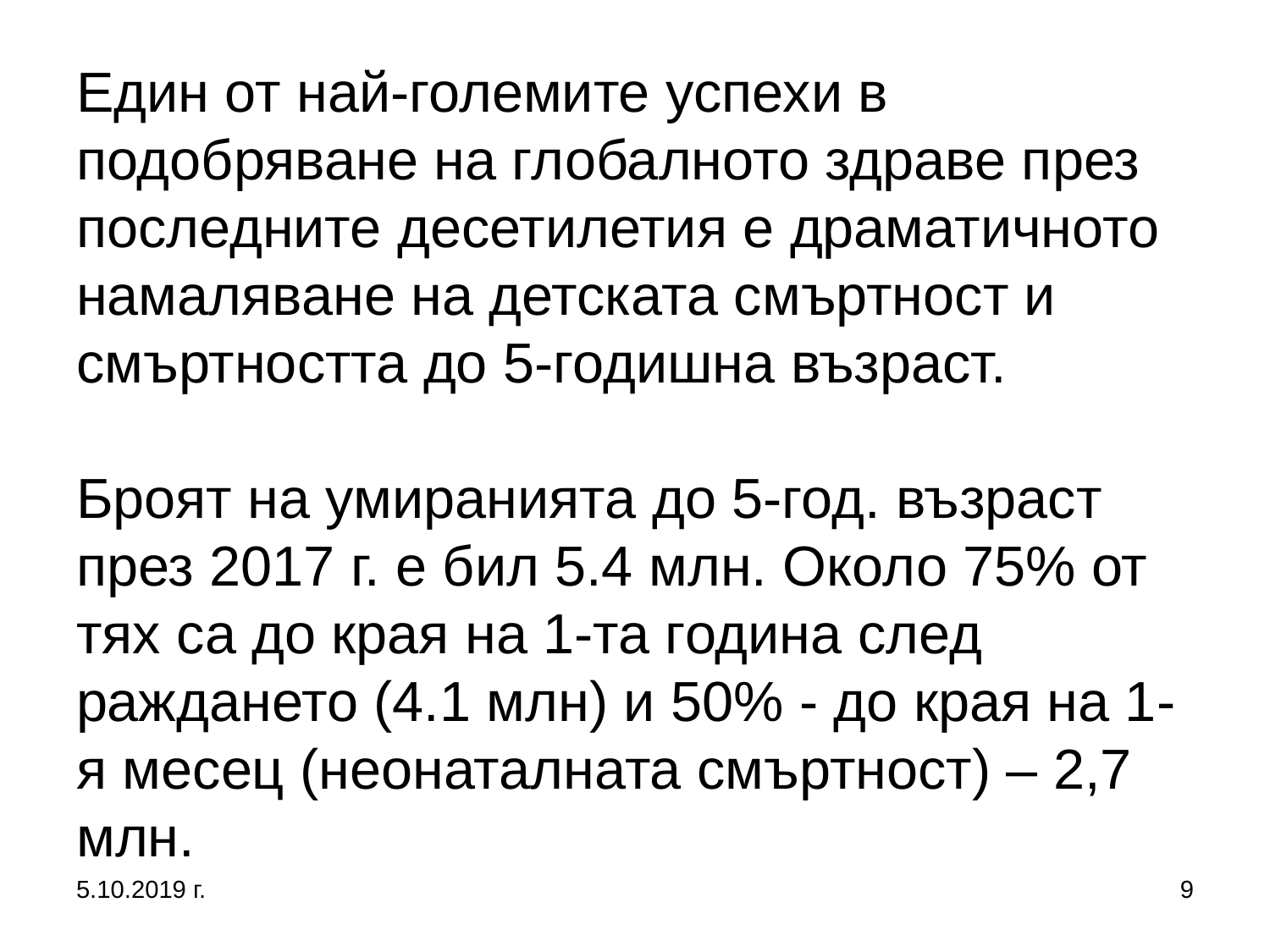

# Един от най-големите успехи в подобряване на глобалното здраве през последните десетилетия е драматичното намаляване на детската смъртност и смъртността до 5-годишна възраст. Броят на умиранията до 5-год. възраст през 2017 г. е бил 5.4 млн. Около 75% от тях са до края на 1-та година след раждането (4.1 млн) и 50% - до края на 1-я месец (неонаталната смъртност) – 2,7 млн.
5.10.2019 г.
9